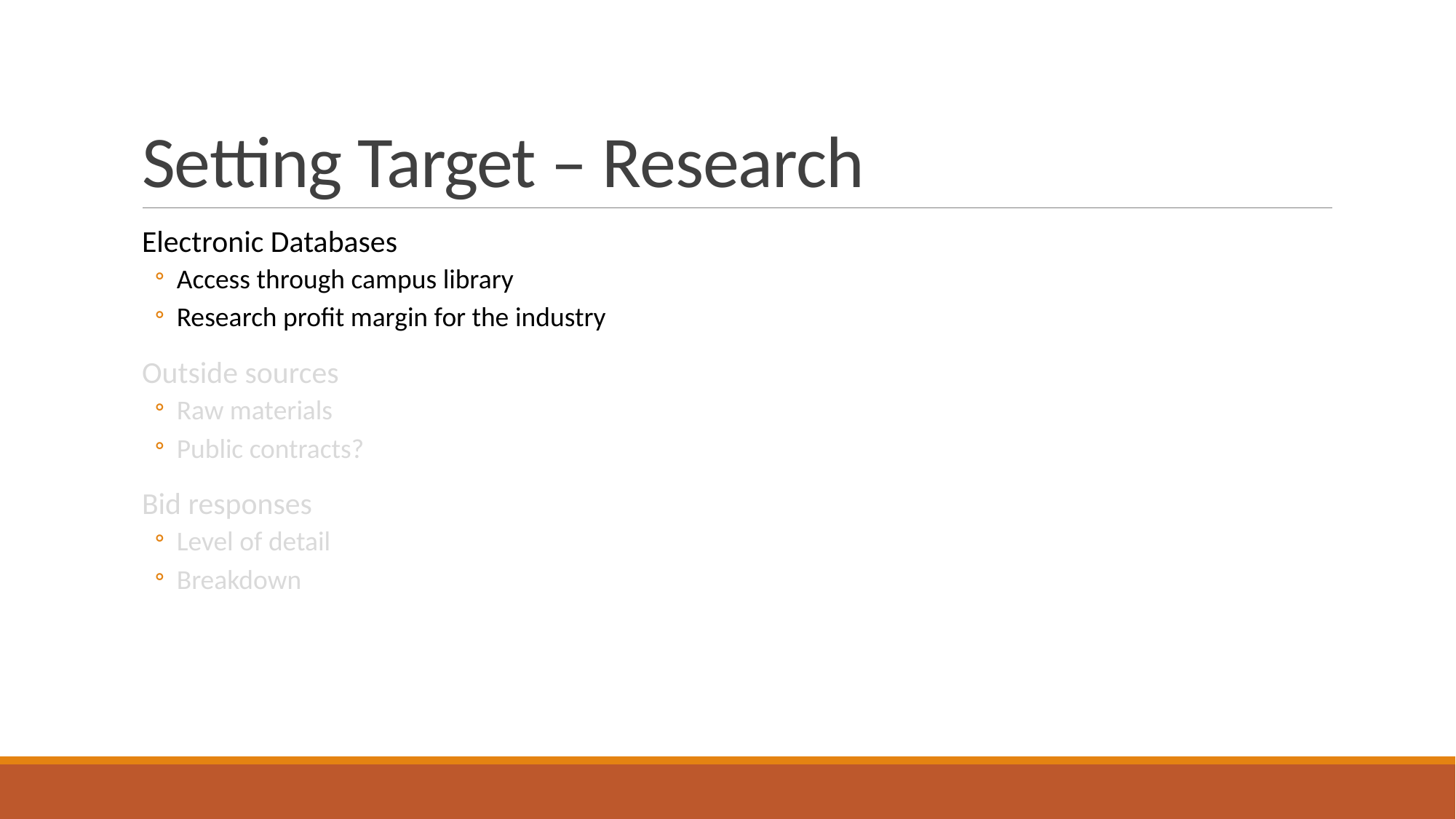

# Setting Target – Research
Electronic Databases
Access through campus library
Research profit margin for the industry
Outside sources
Raw materials
Public contracts?
Bid responses
Level of detail
Breakdown